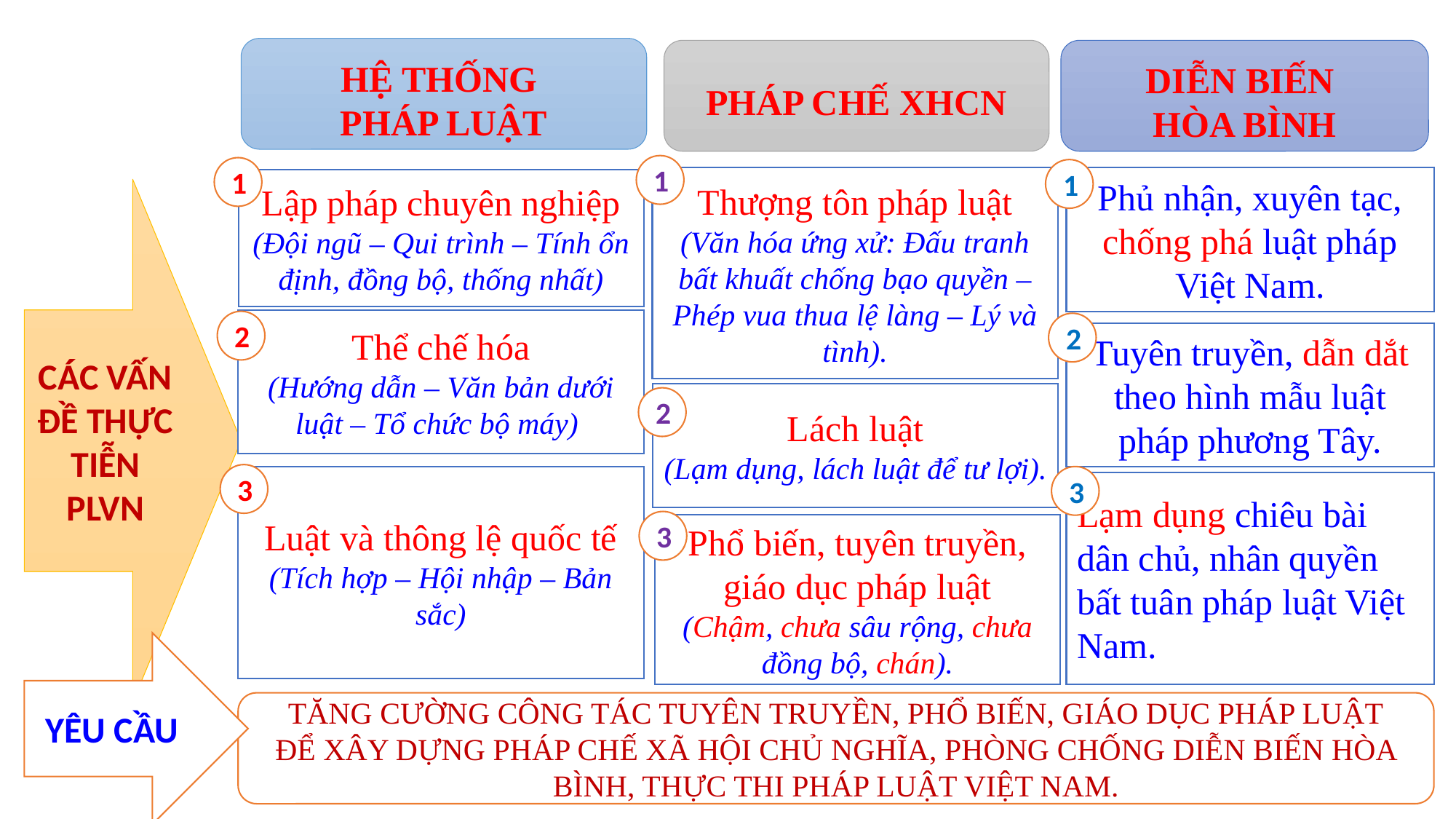

HỆ THỐNG
PHÁP LUẬT

PHÁP CHẾ XHCN

DIỄN BIẾN
HÒA BÌNH

1
1
1
Thượng tôn pháp luật
(Văn hóa ứng xử: Đấu tranh bất khuất chống bạo quyền – Phép vua thua lệ làng – Lý và tình).
Phủ nhận, xuyên tạc, chống phá luật pháp Việt Nam.
Lập pháp chuyên nghiệp (Đội ngũ – Qui trình – Tính ổn định, đồng bộ, thống nhất)
CÁC VẤN ĐỀ THỰC TIỄN PLVN
Thể chế hóa
(Hướng dẫn – Văn bản dưới luật – Tổ chức bộ máy)
2
2
Tuyên truyền, dẫn dắt theo hình mẫu luật pháp phương Tây.
Lách luật
(Lạm dụng, lách luật để tư lợi).
2
3
3
Luật và thông lệ quốc tế
(Tích hợp – Hội nhập – Bản sắc)
Lạm dụng chiêu bài dân chủ, nhân quyền bất tuân pháp luật Việt Nam.
3
Phổ biến, tuyên truyền, giáo dục pháp luật
(Chậm, chưa sâu rộng, chưa đồng bộ, chán).
YÊU CẦU
TĂNG CƯỜNG CÔNG TÁC TUYÊN TRUYỀN, PHỔ BIẾN, GIÁO DỤC PHÁP LUẬT
ĐỂ XÂY DỰNG PHÁP CHẾ XÃ HỘI CHỦ NGHĨA, PHÒNG CHỐNG DIỄN BIẾN HÒA BÌNH, THỰC THI PHÁP LUẬT VIỆT NAM.